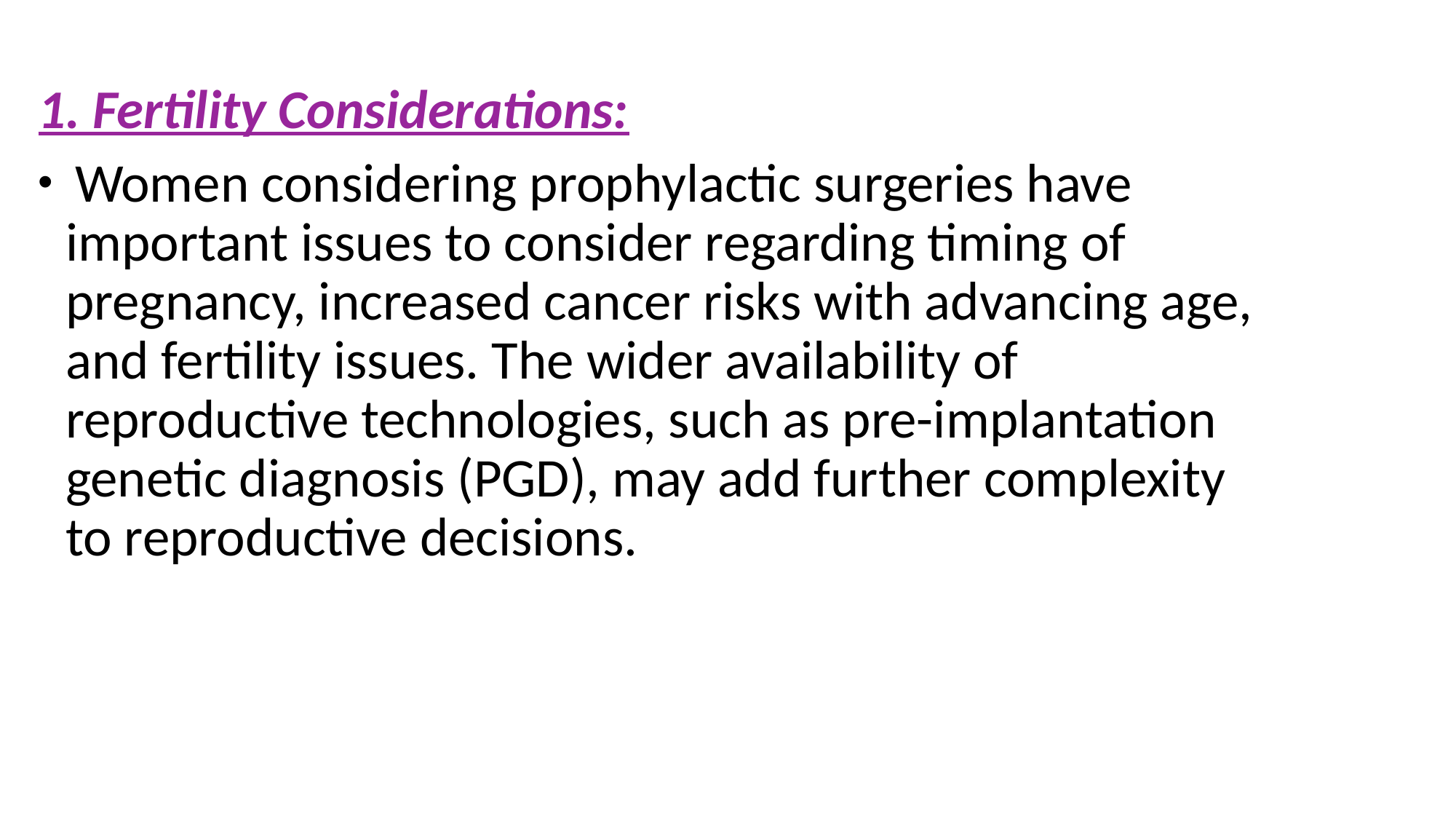

1. Fertility Considerations:
 Women considering prophylactic surgeries have important issues to consider regarding timing of pregnancy, increased cancer risks with advancing age, and fertility issues. The wider availability of reproductive technologies, such as pre-implantation genetic diagnosis (PGD), may add further complexity to reproductive decisions.